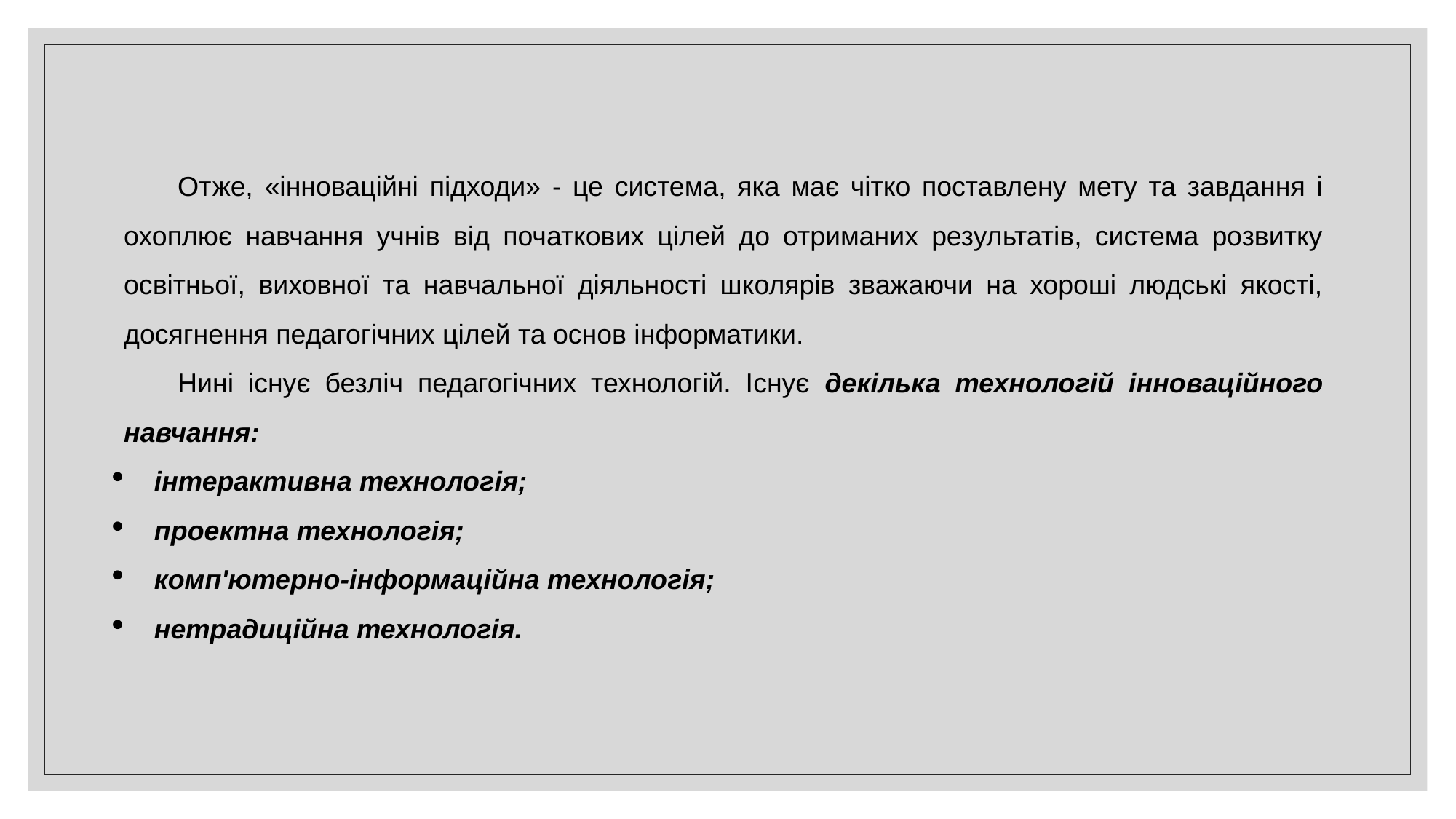

Отже, «інноваційні підходи» - це система, яка має чітко поставлену мету та завдання і охоплює навчання учнів від початкових цілей до отриманих результатів, система розвитку освітньої, виховної та навчальної діяльності школярів зважаючи на хороші людські якості, досягнення педагогічних цілей та основ інформатики.
Нині існує безліч педагогічних технологій. Існує декілька технологій інноваційного навчання:
інтерактивна технологія;
проектна технологія;
комп'ютерно-інформаційна технологія;
нетрадиційна технологія.